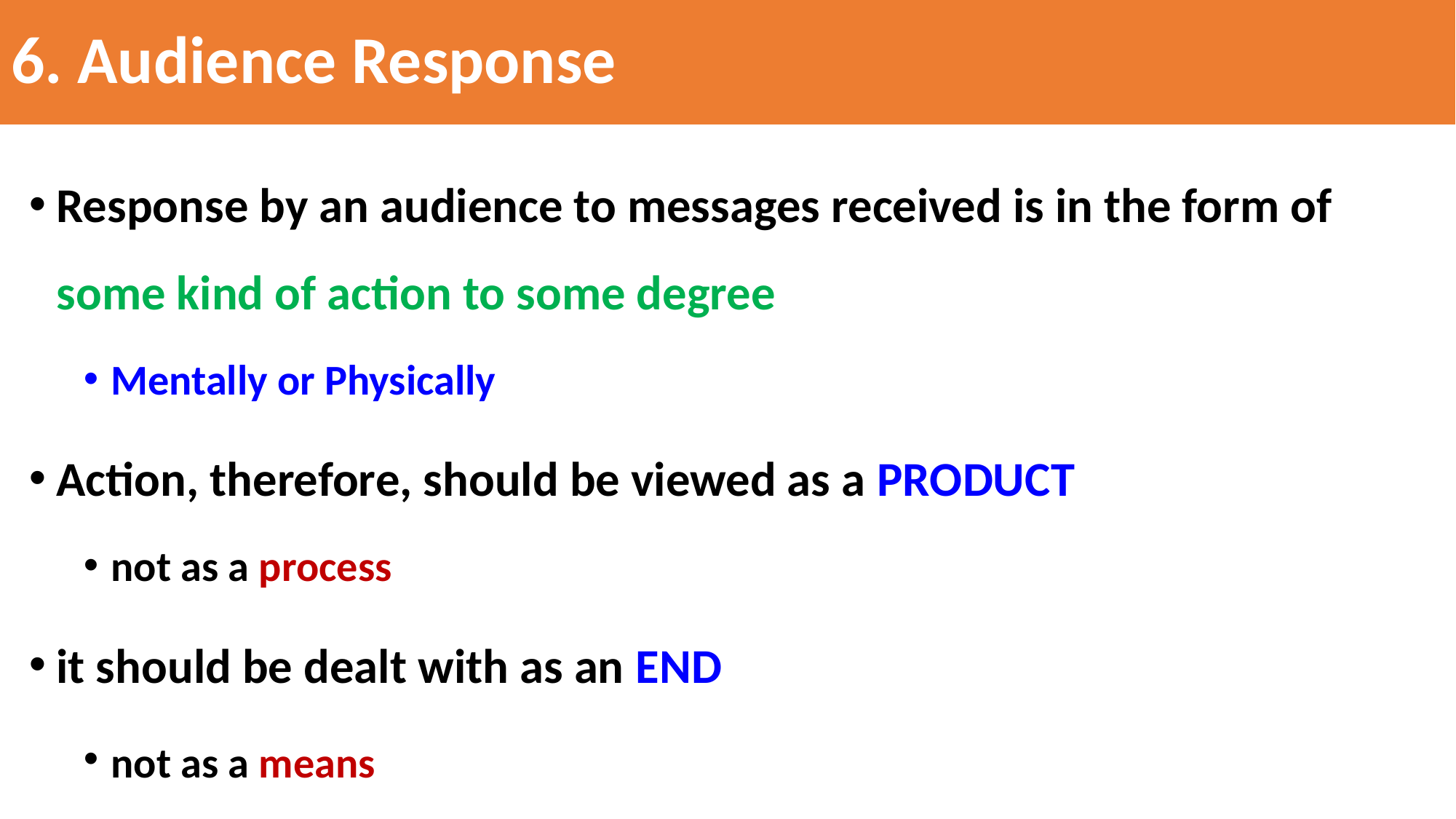

# 6. Audience Response
Response by an audience to messages received is in the form of some kind of action to some degree
Mentally or Physically
Action, therefore, should be viewed as a PRODUCT
not as a process
it should be dealt with as an END
not as a means